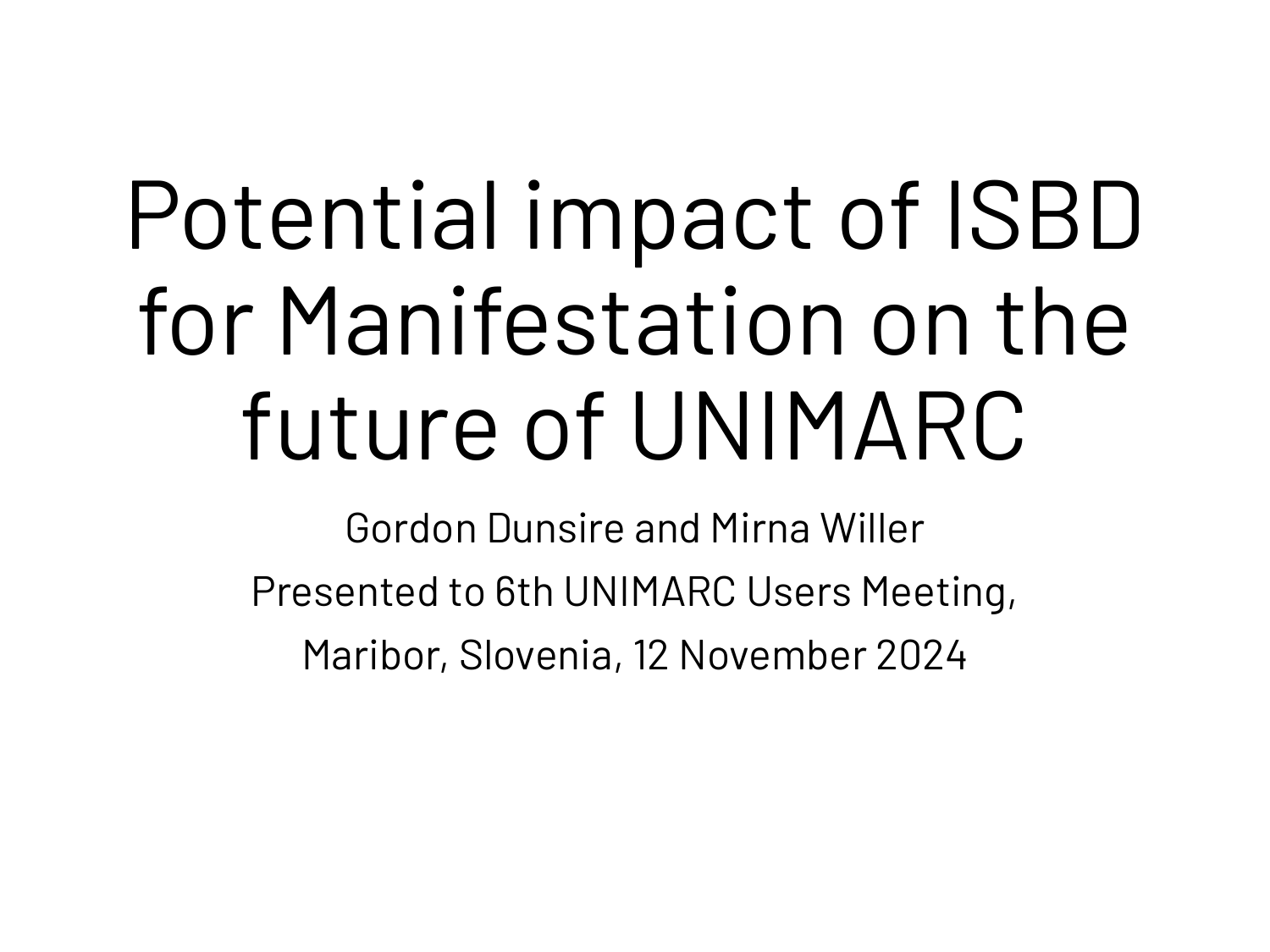

# Potential impact of ISBD for Manifestation on the future of UNIMARC
Gordon Dunsire and Mirna Willer
Presented to 6th UNIMARC Users Meeting,
Maribor, Slovenia, 12 November 2024